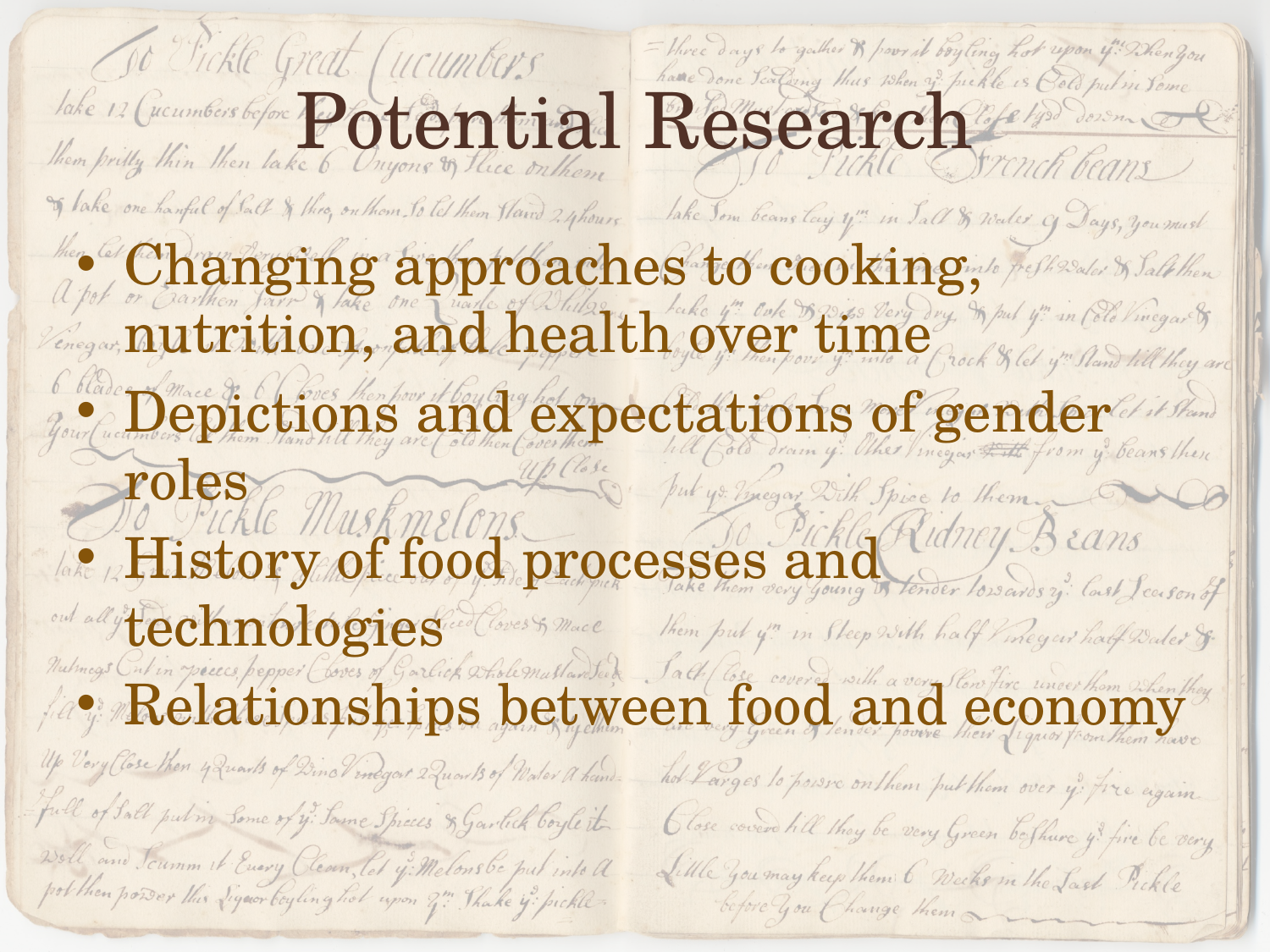

# Potential Research
Changing approaches to cooking, nutrition, and health over time
Depictions and expectations of gender roles
History of food processes and technologies
Relationships between food and economy